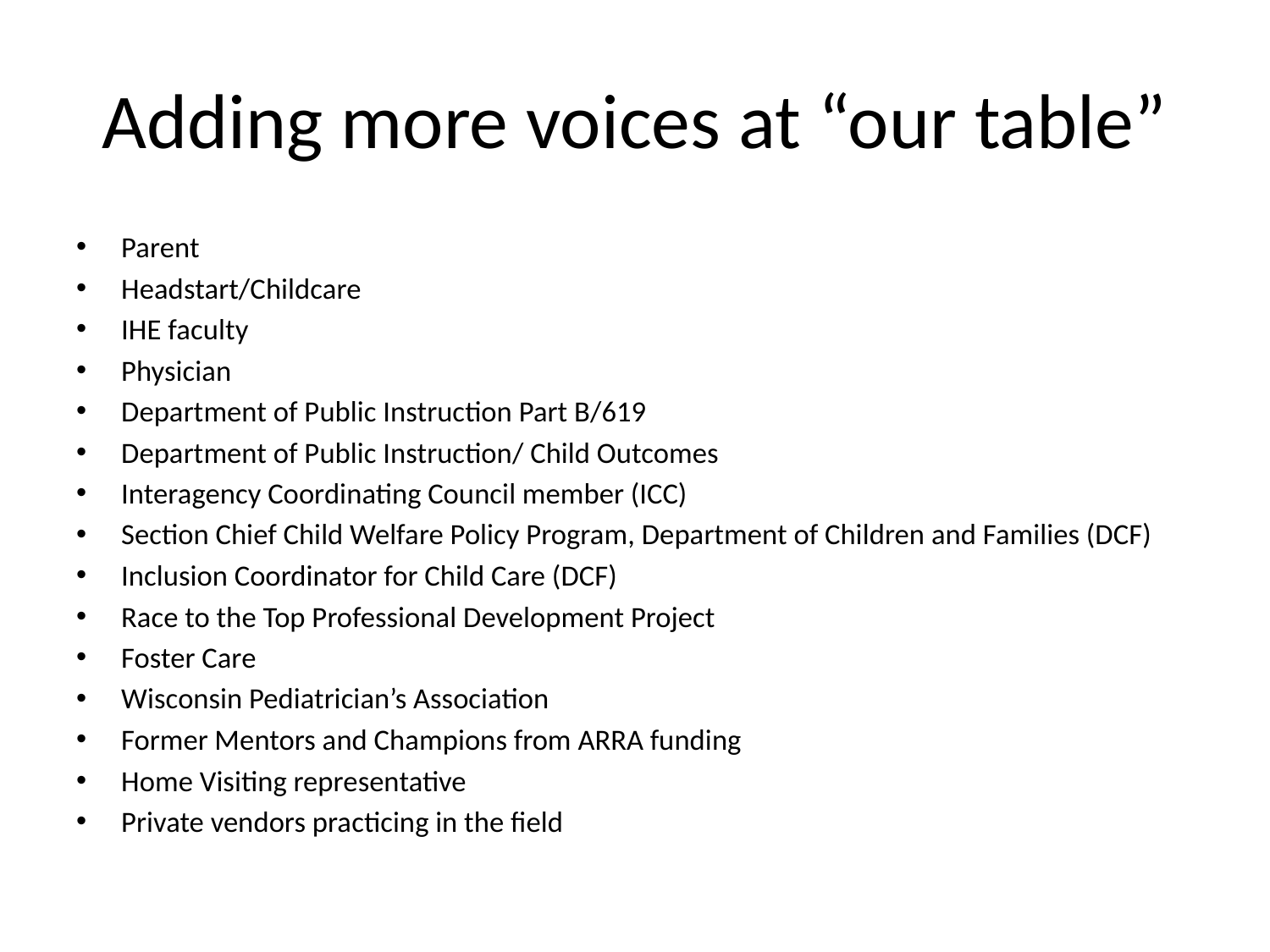

# Adding more voices at “our table”
Parent
Headstart/Childcare
IHE faculty
Physician
Department of Public Instruction Part B/619
Department of Public Instruction/ Child Outcomes
Interagency Coordinating Council member (ICC)
Section Chief Child Welfare Policy Program, Department of Children and Families (DCF)
Inclusion Coordinator for Child Care (DCF)
Race to the Top Professional Development Project
Foster Care
Wisconsin Pediatrician’s Association
Former Mentors and Champions from ARRA funding
Home Visiting representative
Private vendors practicing in the field